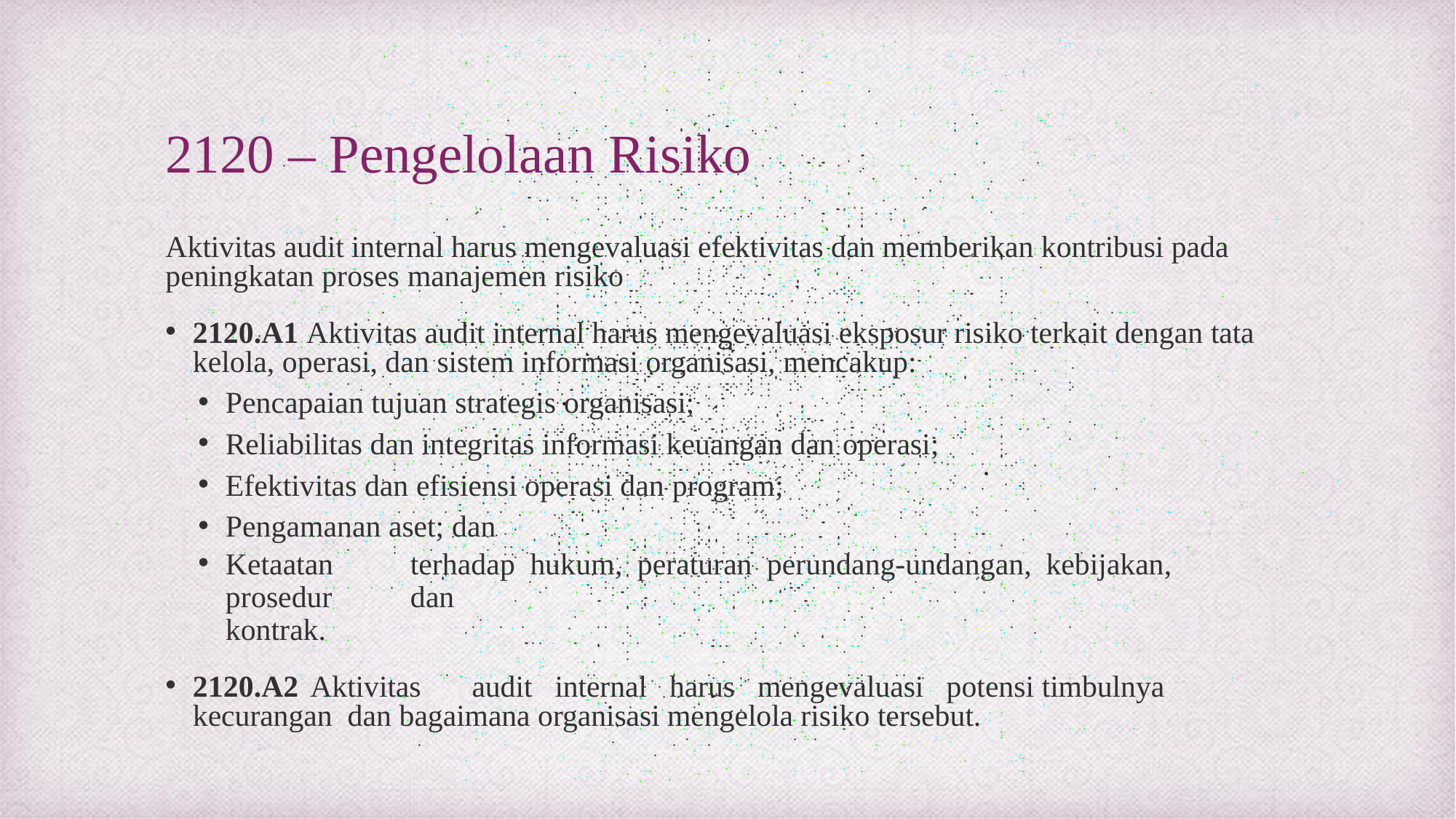

# 2120 – Pengelolaan Risiko
Aktivitas audit internal harus mengevaluasi efektivitas dan memberikan kontribusi pada   peningkatan proses manajemen risiko
2120.A1 Aktivitas audit internal harus mengevaluasi eksposur risiko terkait dengan tata  kelola, operasi, dan sistem informasi organisasi, mencakup:
Pencapaian tujuan strategis organisasi;
Reliabilitas dan integritas informasi keuangan dan operasi;
Efektivitas dan efisiensi operasi dan program;
Pengamanan aset; dan
Ketaatan	terhadap	hukum,	peraturan	perundang-undangan,	kebijakan,	prosedur	dan
kontrak.
2120.A2 Aktivitas	audit	internal	harus	mengevaluasi	potensi timbulnya kecurangan  dan bagaimana organisasi mengelola risiko tersebut.